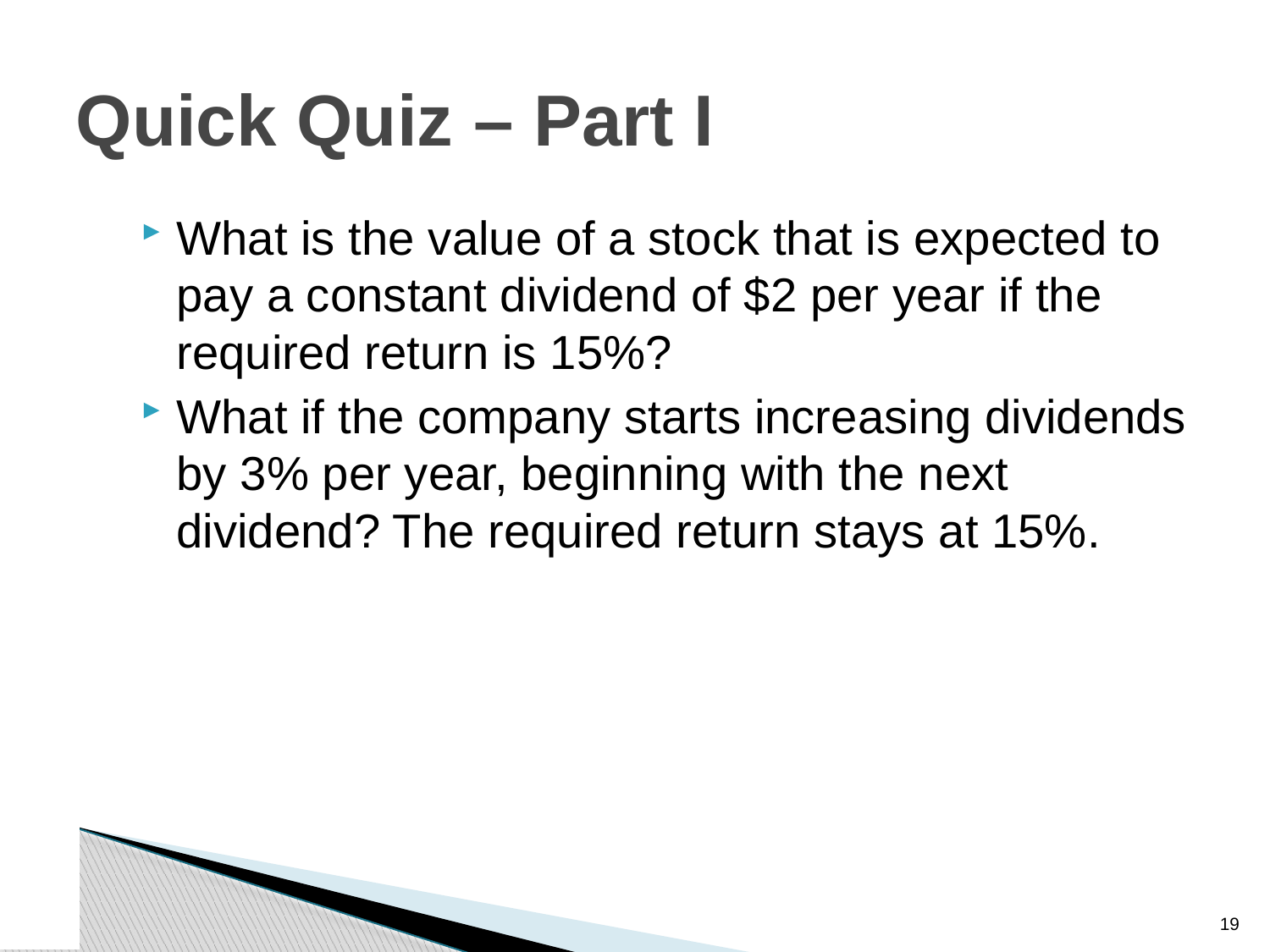

# Quick Quiz – Part I
What is the value of a stock that is expected to pay a constant dividend of $2 per year if the required return is 15%?
What if the company starts increasing dividends by 3% per year, beginning with the next dividend? The required return stays at 15%.
19